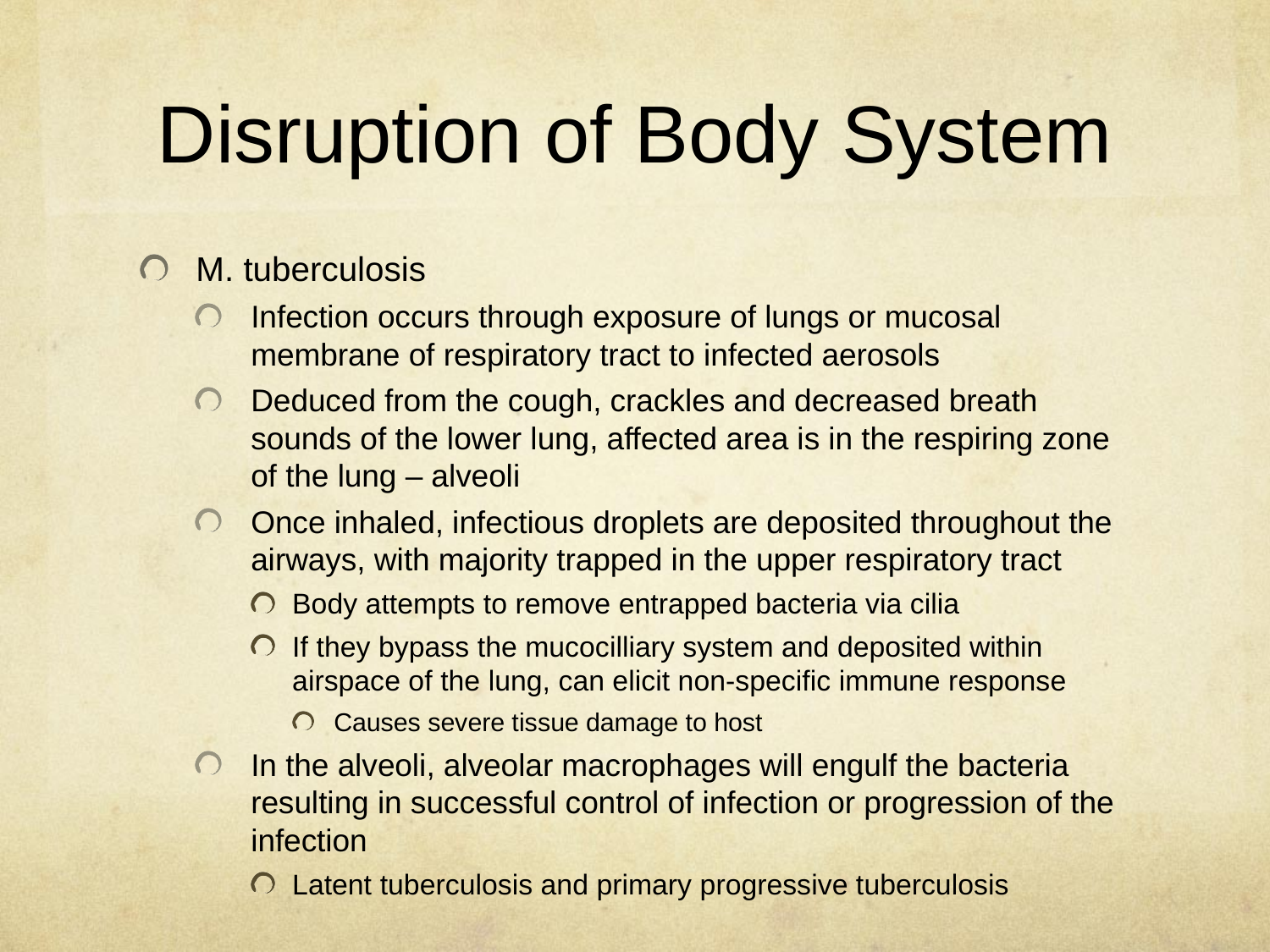

# Disruption of Body System
M. tuberculosis
Infection occurs through exposure of lungs or mucosal membrane of respiratory tract to infected aerosols
Deduced from the cough, crackles and decreased breath sounds of the lower lung, affected area is in the respiring zone of the lung – alveoli
Once inhaled, infectious droplets are deposited throughout the airways, with majority trapped in the upper respiratory tract
Body attempts to remove entrapped bacteria via cilia
If they bypass the mucocilliary system and deposited within airspace of the lung, can elicit non-specific immune response
Causes severe tissue damage to host
In the alveoli, alveolar macrophages will engulf the bacteria resulting in successful control of infection or progression of the infection
Latent tuberculosis and primary progressive tuberculosis